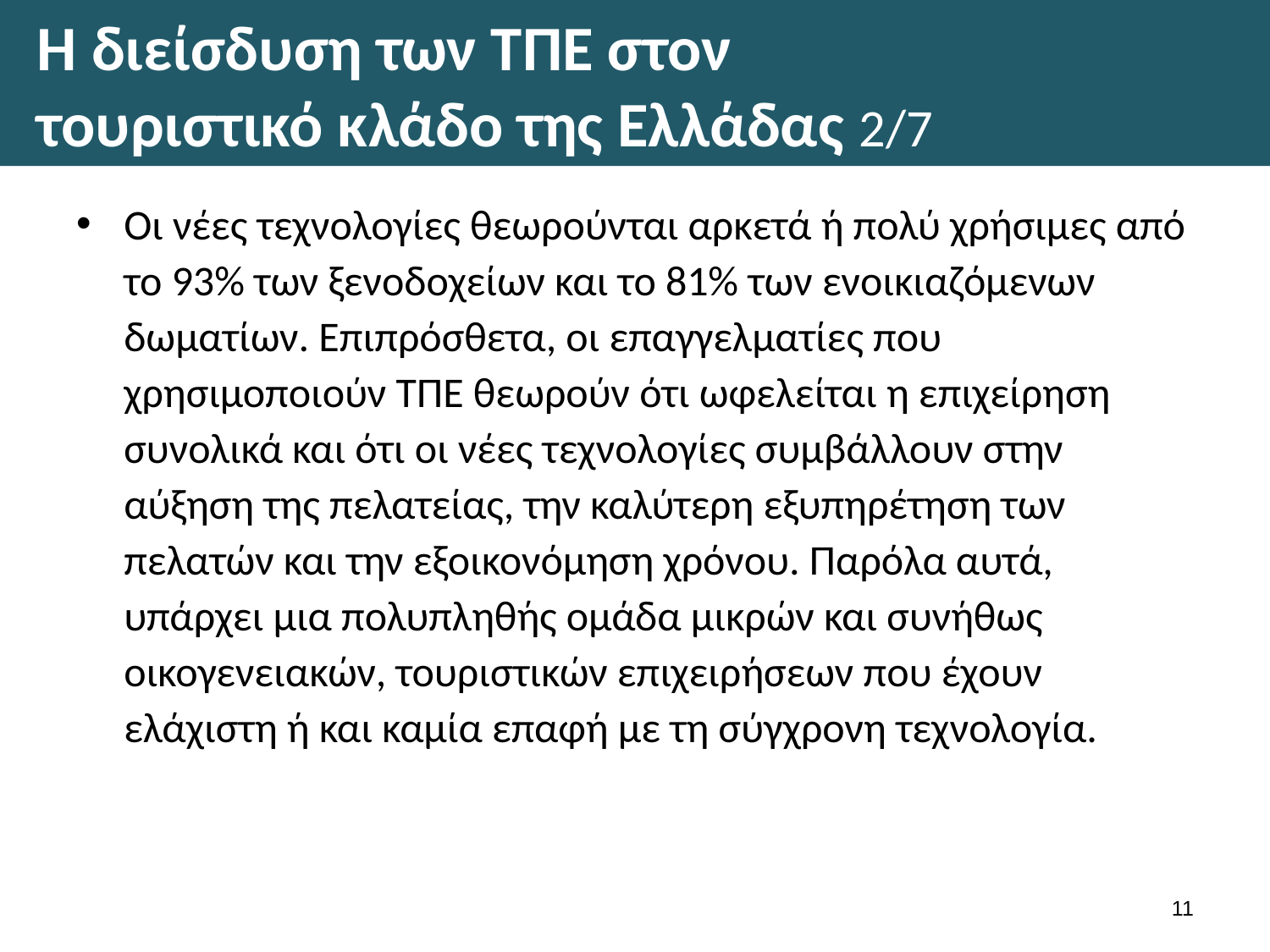

# Η διείσδυση των ΤΠΕ στον τουριστικό κλάδο της Ελλάδας 2/7
Οι νέες τεχνολογίες θεωρούνται αρκετά ή πολύ χρήσιμες από το 93% των ξενοδοχείων και το 81% των ενοικιαζόμενων δωματίων. Επιπρόσθετα, οι επαγγελματίες που χρησιμοποιούν ΤΠΕ θεωρούν ότι ωφελείται η επιχείρηση συνολικά και ότι οι νέες τεχνολογίες συμβάλλουν στην αύξηση της πελατείας, την καλύτερη εξυπηρέτηση των πελατών και την εξοικονόμηση χρόνου. Παρόλα αυτά, υπάρχει μια πολυπληθής ομάδα μικρών και συνήθως οικογενειακών, τουριστικών επιχειρήσεων που έχουν ελάχιστη ή και καμία επαφή με τη σύγχρονη τεχνολογία.
11